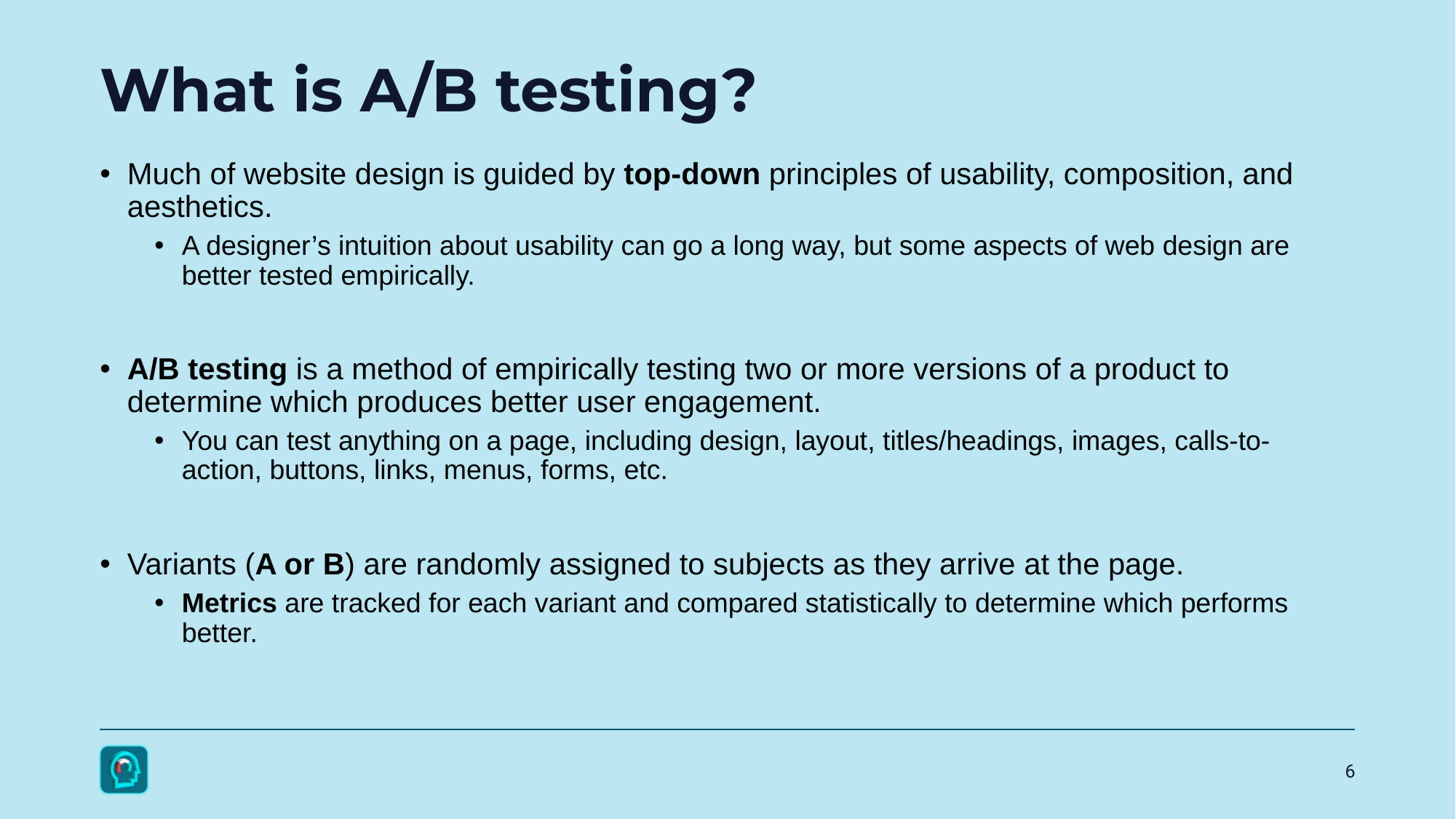

# What is A/B testing?
Much of website design is guided by top-down principles of usability, composition, and aesthetics.
A designer’s intuition about usability can go a long way, but some aspects of web design are better tested empirically.

A/B testing is a method of empirically testing two or more versions of a product to determine which produces better user engagement.
You can test anything on a page, including design, layout, titles/headings, images, calls-to-action, buttons, links, menus, forms, etc.

Variants (A or B) are randomly assigned to subjects as they arrive at the page.
Metrics are tracked for each variant and compared statistically to determine which performs better.

6